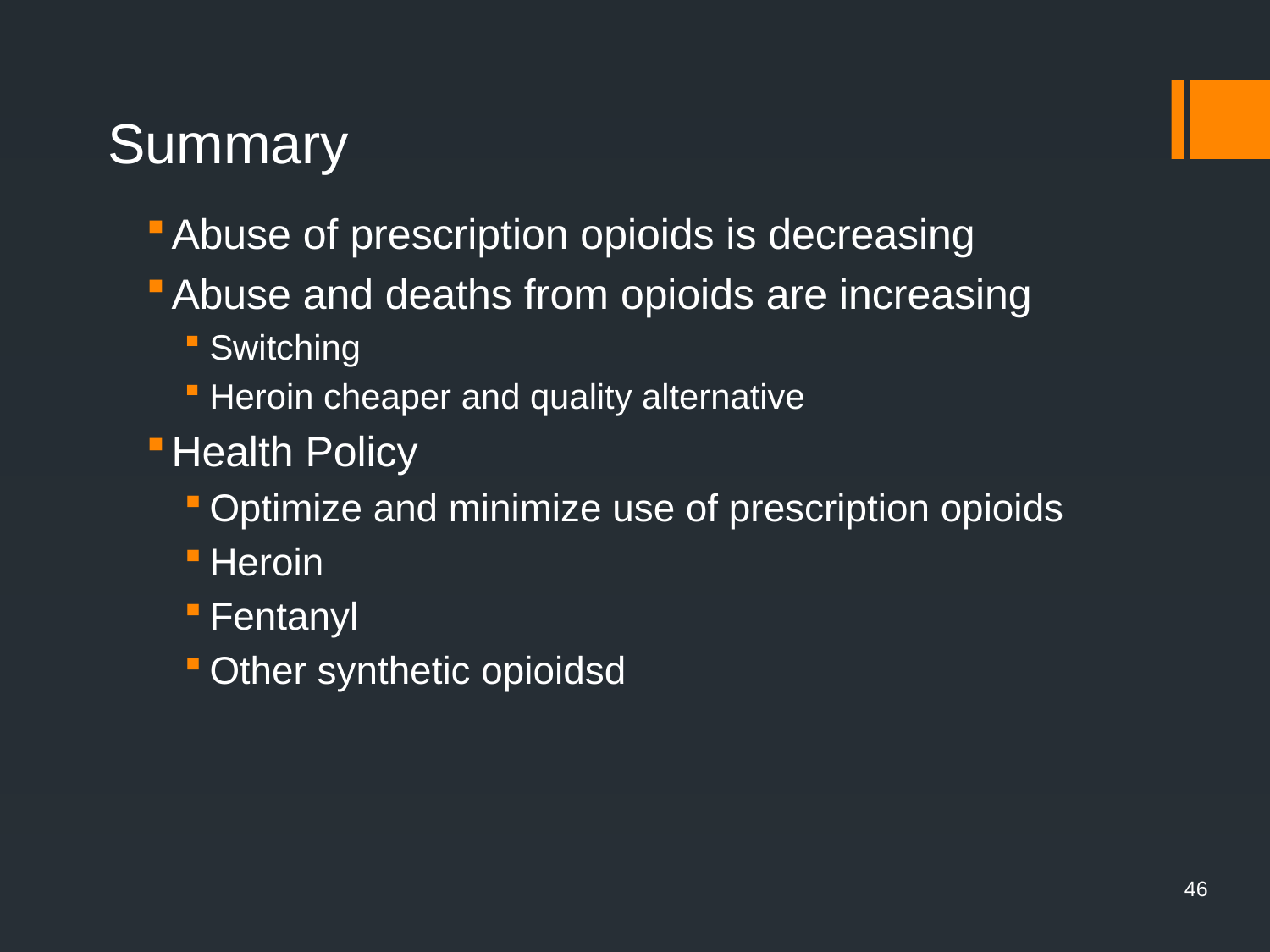

# Summary
Abuse of prescription opioids is decreasing
Abuse and deaths from opioids are increasing
Switching
Heroin cheaper and quality alternative
Health Policy
Optimize and minimize use of prescription opioids
Heroin
Fentanyl
Other synthetic opioidsd

46